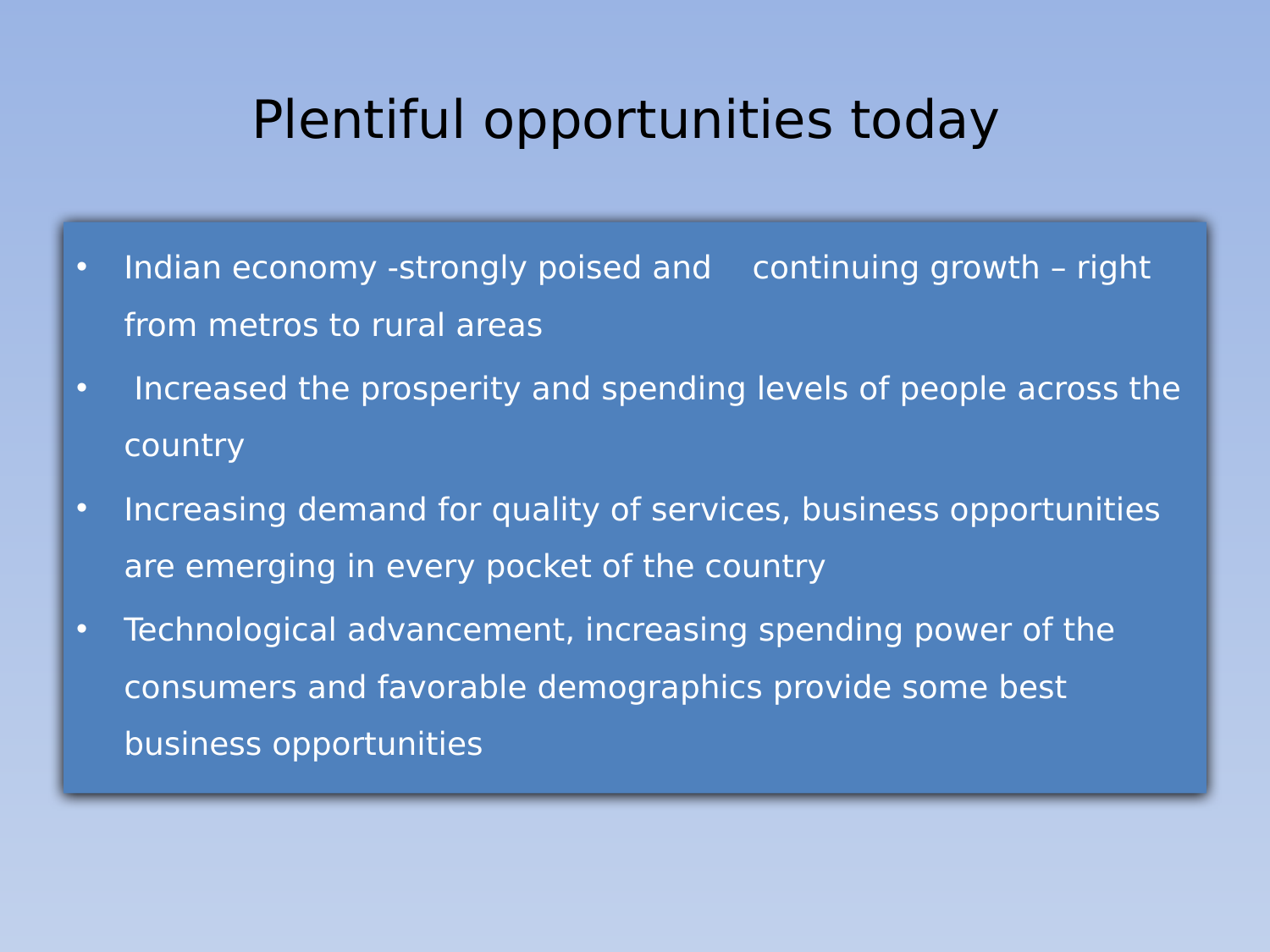

# Plentiful opportunities today
Indian economy -strongly poised and    continuing growth – right from metros to rural areas
 Increased the prosperity and spending levels of people across the country
Increasing demand for quality of services, business opportunities are emerging in every pocket of the country
Technological advancement, increasing spending power of the consumers and favorable demographics provide some best business opportunities